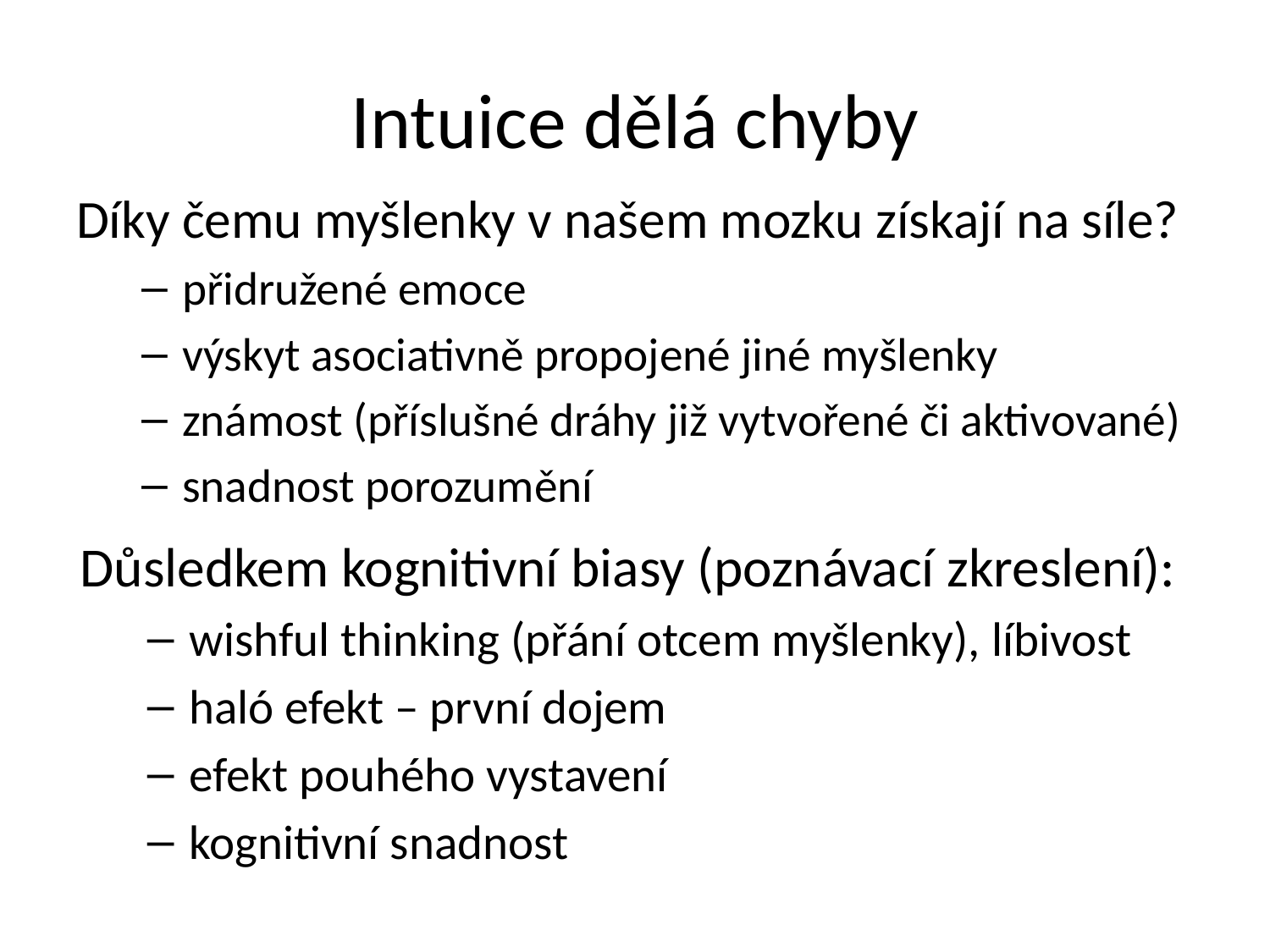

# Intuice dělá chyby
Díky čemu myšlenky v našem mozku získají na síle?
přidružené emoce
výskyt asociativně propojené jiné myšlenky
známost (příslušné dráhy již vytvořené či aktivované)
snadnost porozumění

Důsledkem kognitivní biasy (poznávací zkreslení):
wishful thinking (přání otcem myšlenky), líbivost
haló efekt – první dojem
efekt pouhého vystavení
kognitivní snadnost